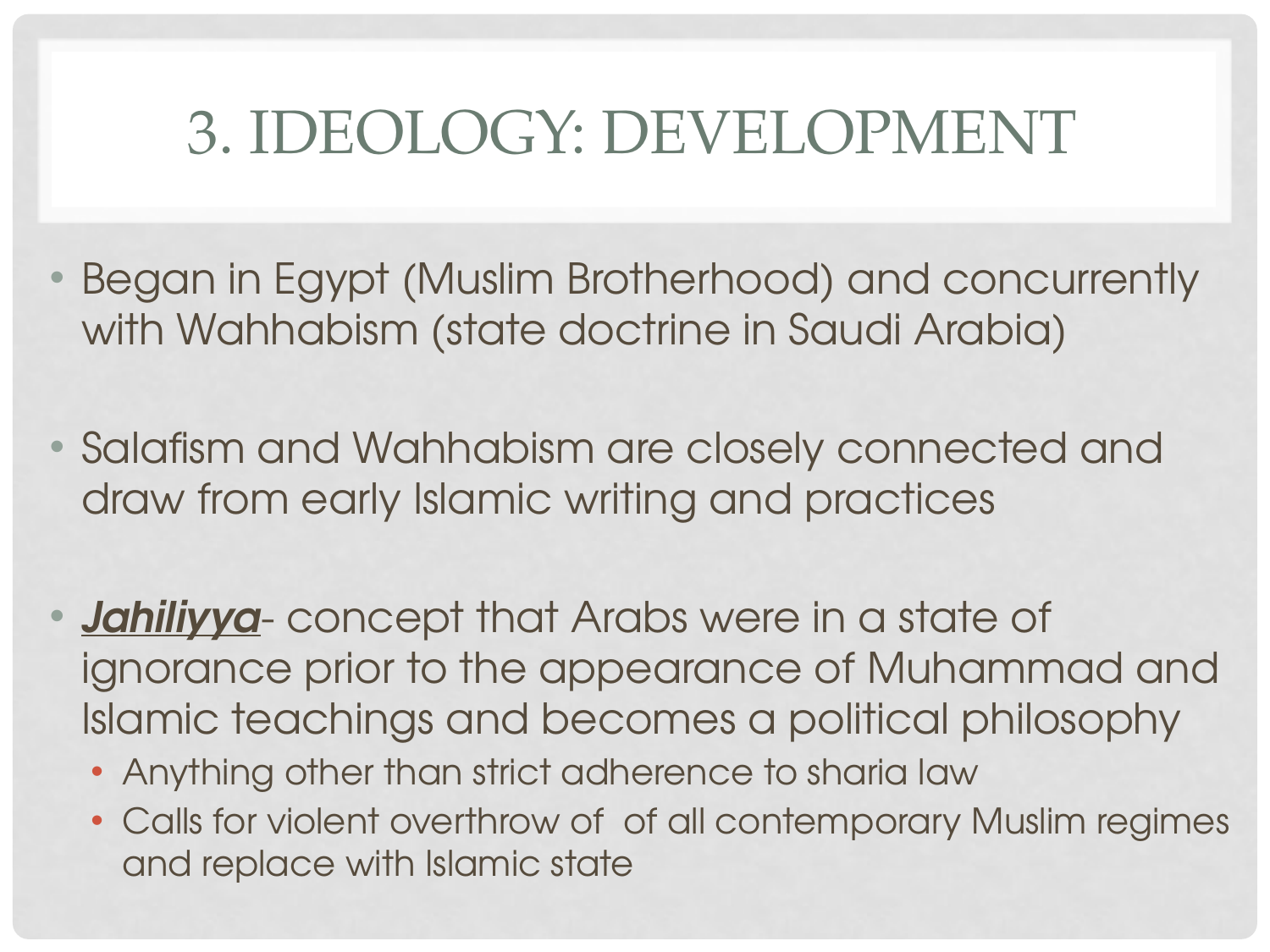

# 3. ideology: development
Began in Egypt (Muslim Brotherhood) and concurrently with Wahhabism (state doctrine in Saudi Arabia)

Salafism and Wahhabism are closely connected and draw from early Islamic writing and practices

Jahiliyya- concept that Arabs were in a state of ignorance prior to the appearance of Muhammad and Islamic teachings and becomes a political philosophy
Anything other than strict adherence to sharia law
Calls for violent overthrow of  of all contemporary Muslim regimes and replace with Islamic state